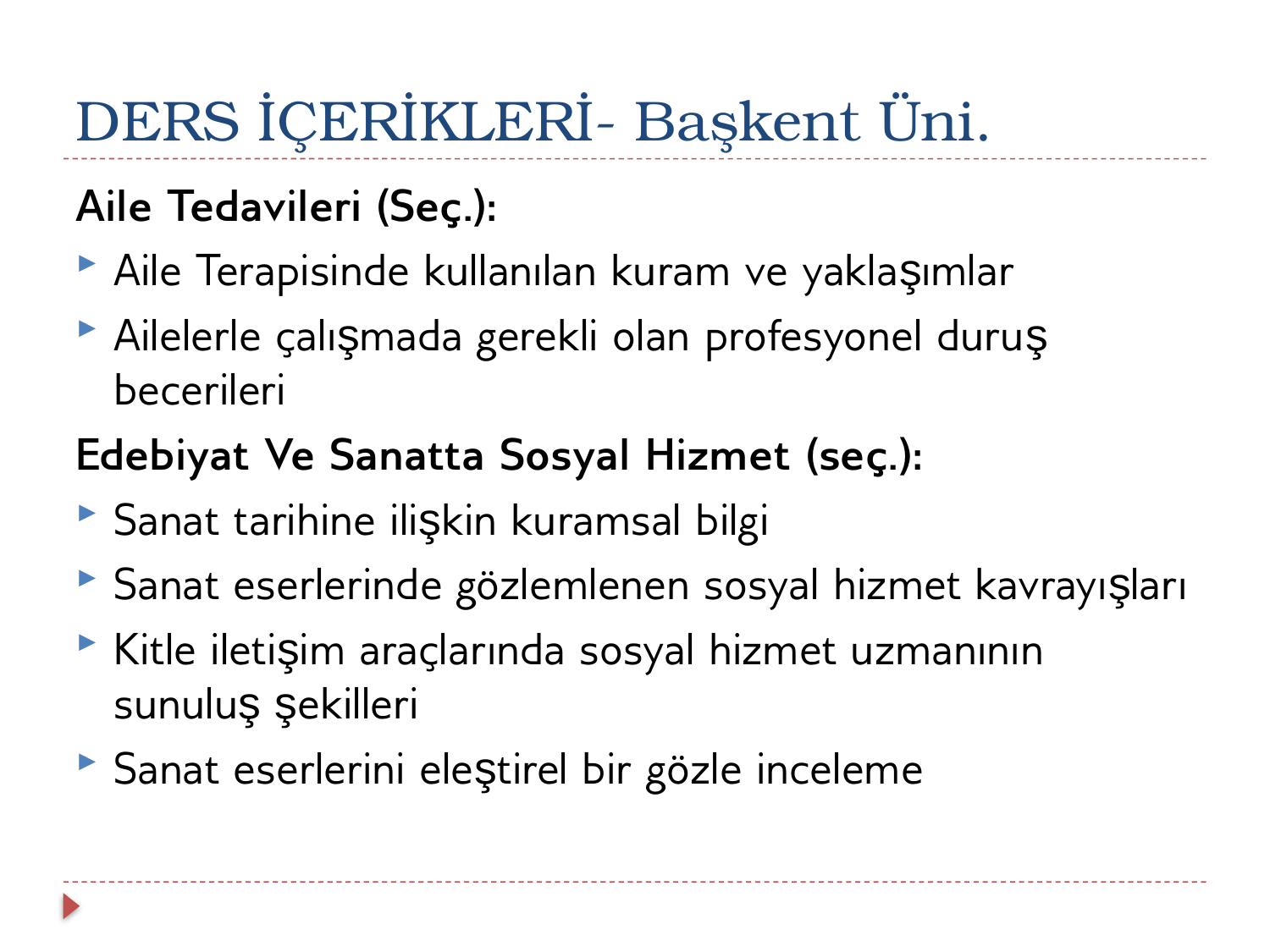

# DERS İÇERİKLERİ- Başkent Üni.
Aile Tedavileri (Seç.):
Aile Terapisinde kullanılan kuram ve yaklaşımlar
Ailelerle çalışmada gerekli olan profesyonel duruş becerileri
Edebiyat Ve Sanatta Sosyal Hizmet (seç.):
Sanat tarihine ilişkin kuramsal bilgi
Sanat eserlerinde gözlemlenen sosyal hizmet kavrayışları
Kitle iletişim araçlarında sosyal hizmet uzmanının sunuluş şekilleri
Sanat eserlerini eleştirel bir gözle inceleme